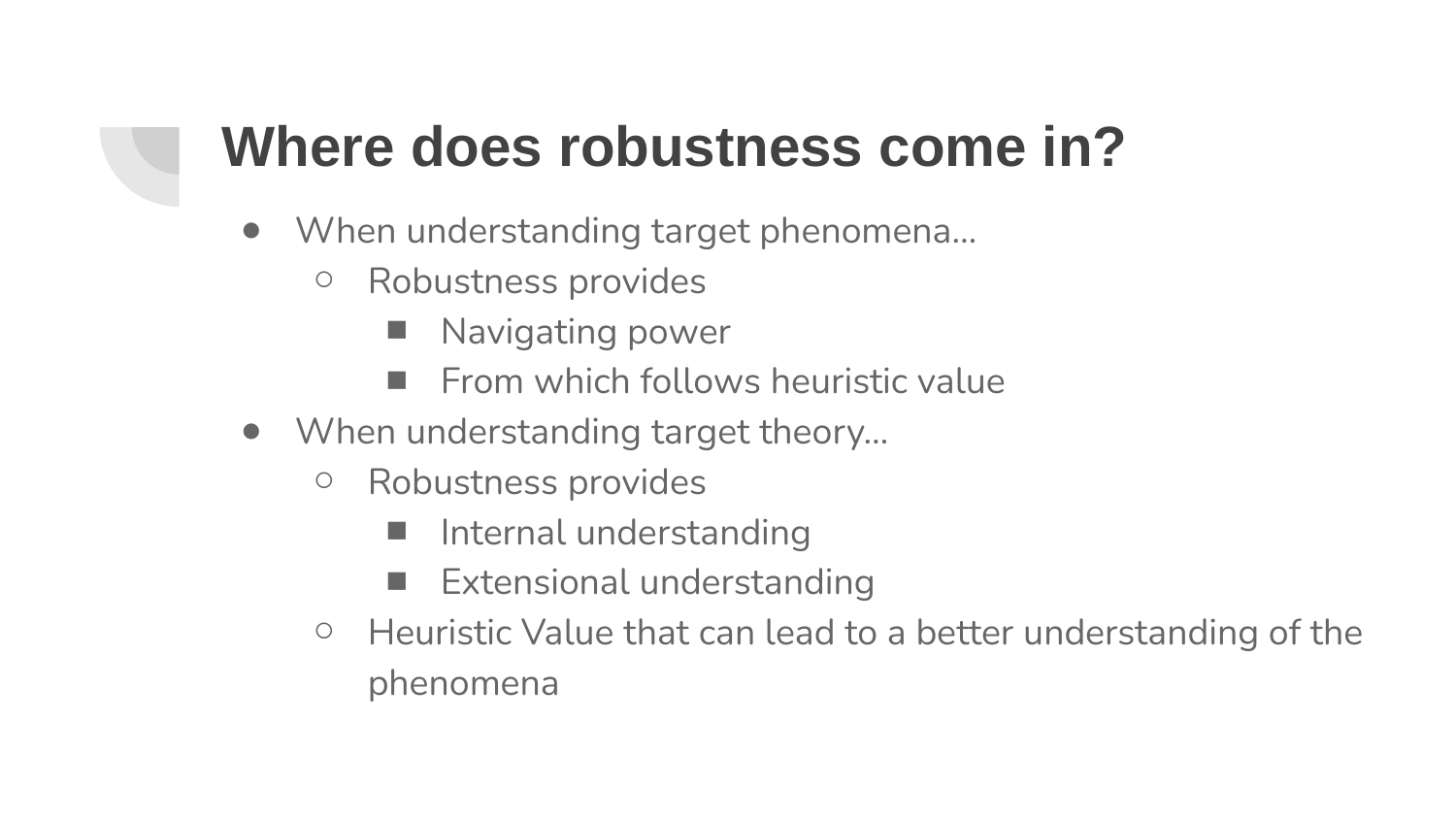

# Where does robustness come in?
When understanding target phenomena…
Robustness provides
Navigating power
From which follows heuristic value
When understanding target theory…
Robustness provides
Internal understanding
Extensional understanding
Heuristic Value that can lead to a better understanding of the phenomena